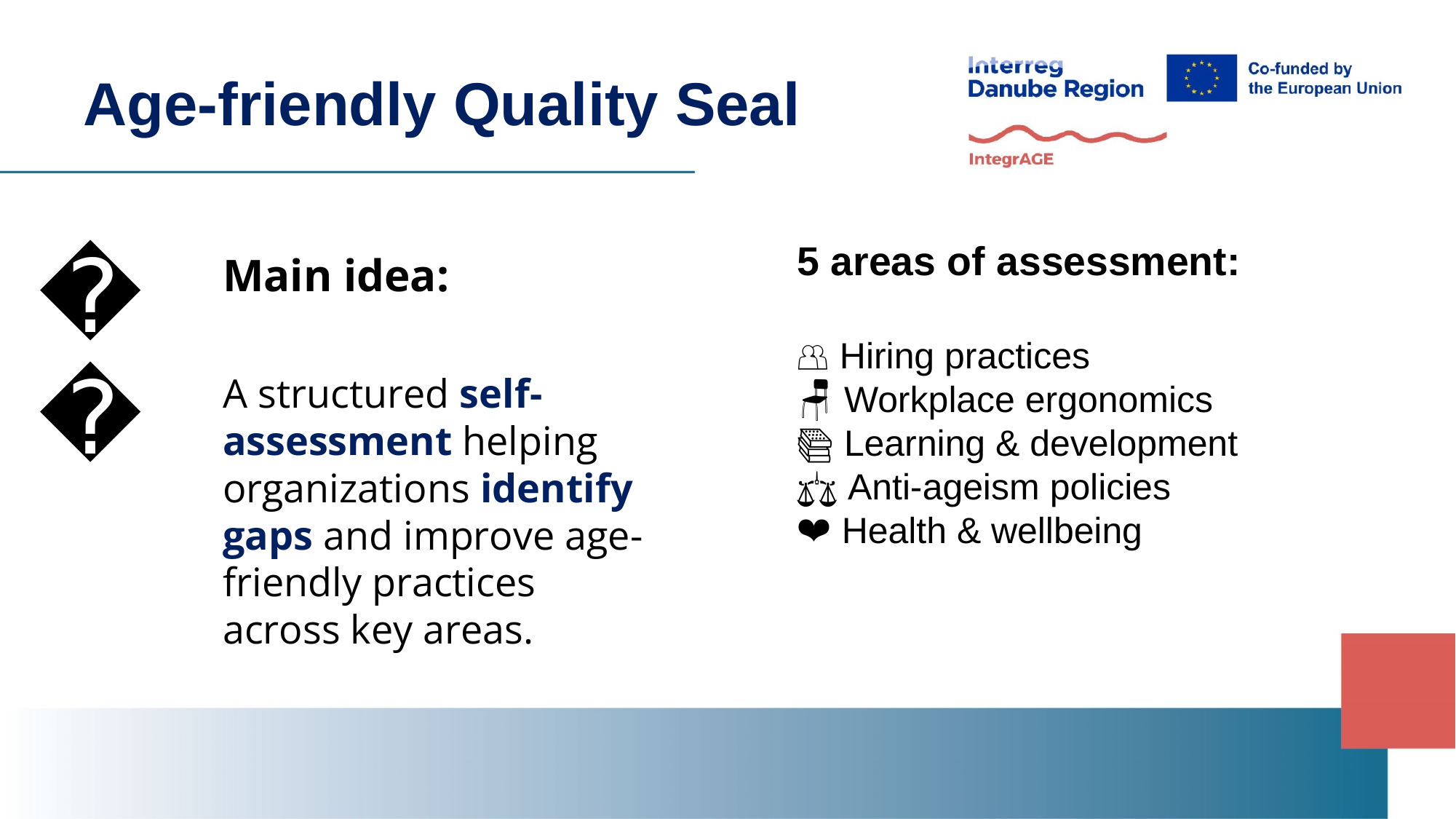

# Age-friendly Quality Seal

🧠
5 areas of assessment:

👥 Hiring practices
🪑 Workplace ergonomics
📚 Learning & development
⚖️ Anti-ageism policies
❤️ Health & wellbeing
Main idea:

A structured self-assessment helping organizations identify gaps and improve age-friendly practices across key areas.